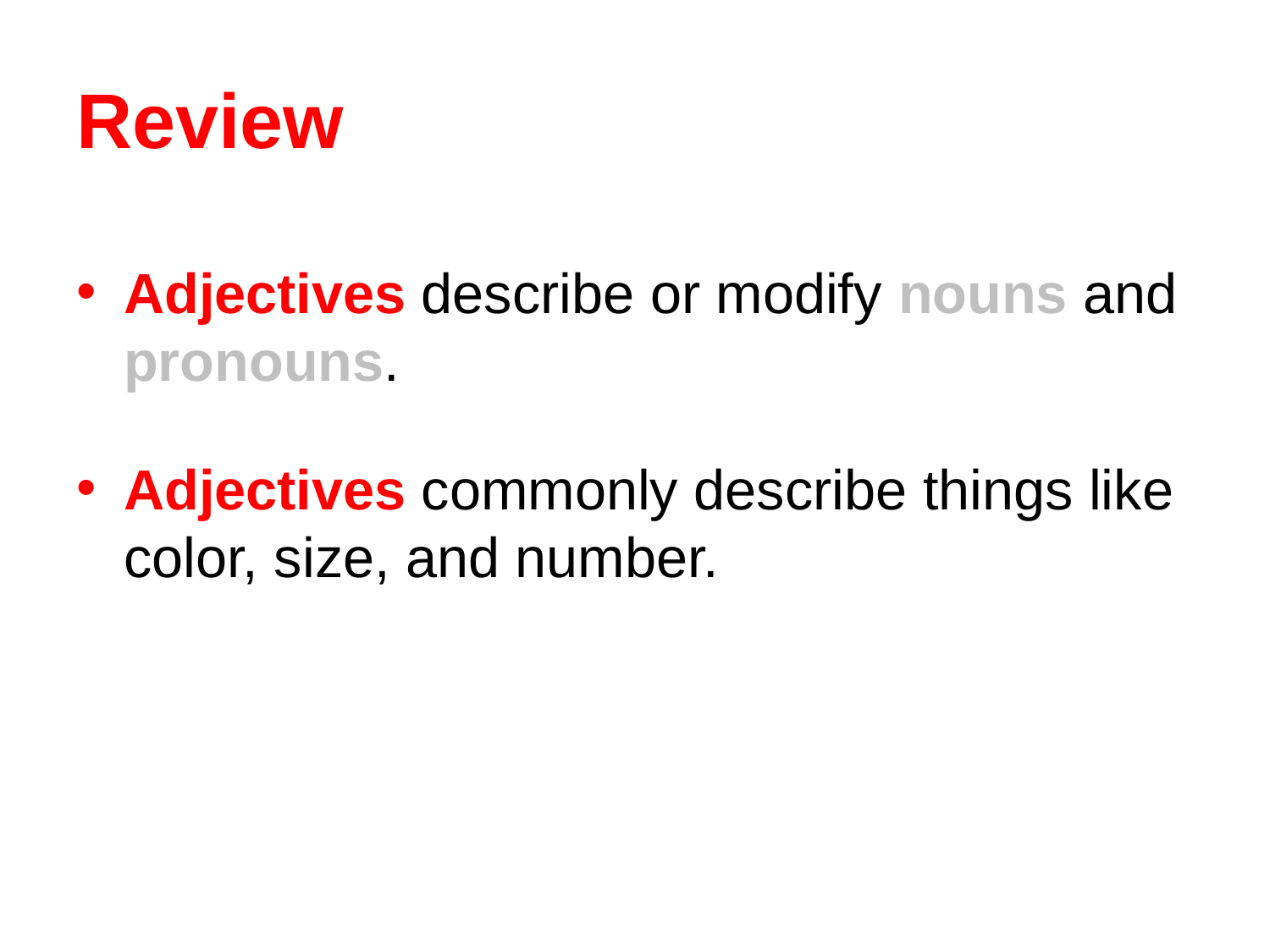

# Review

Adjectives describe or modify nouns and pronouns.

Adjectives commonly describe things like color, size, and number.